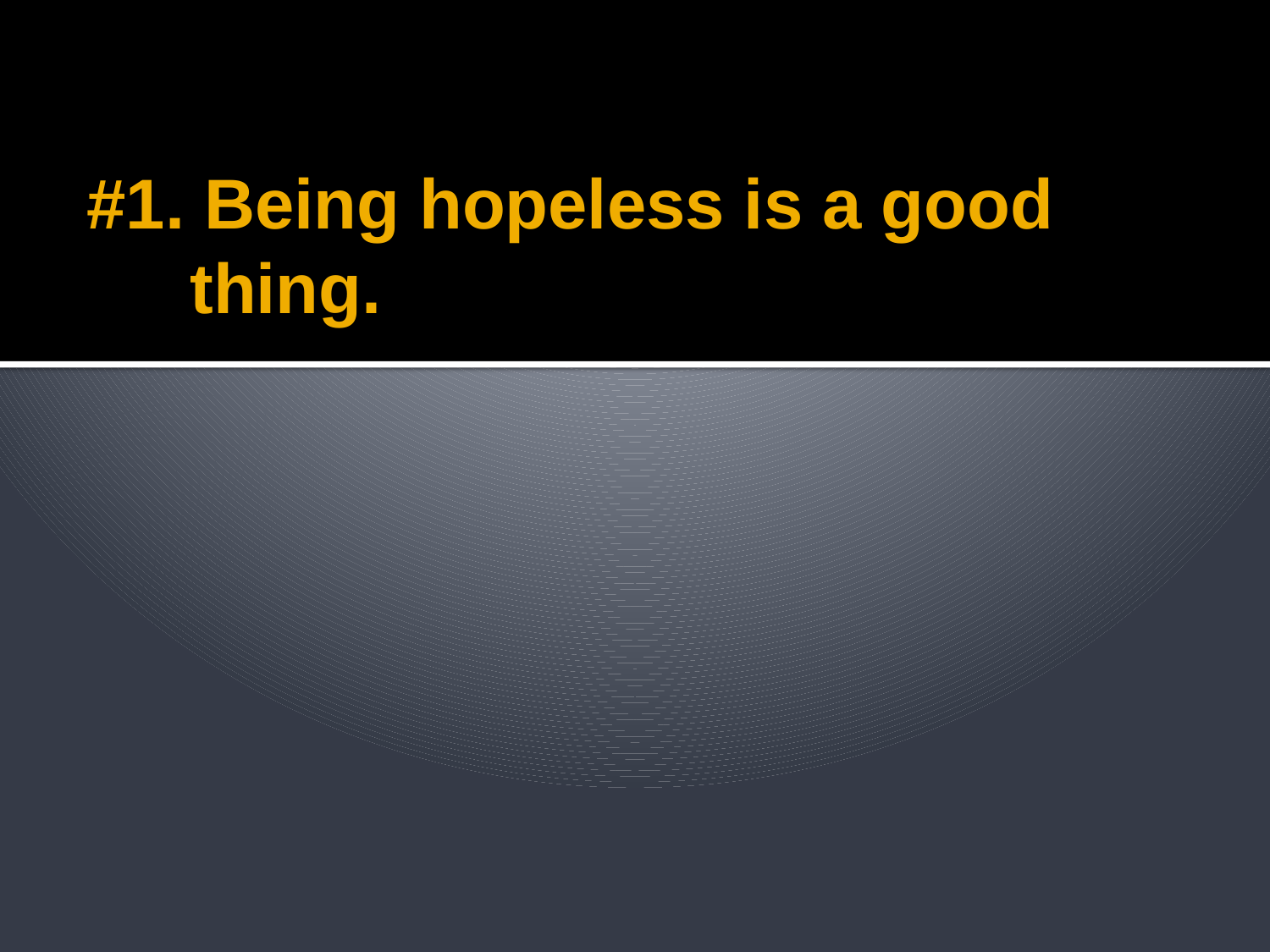

# #1. Being hopeless is a good thing.